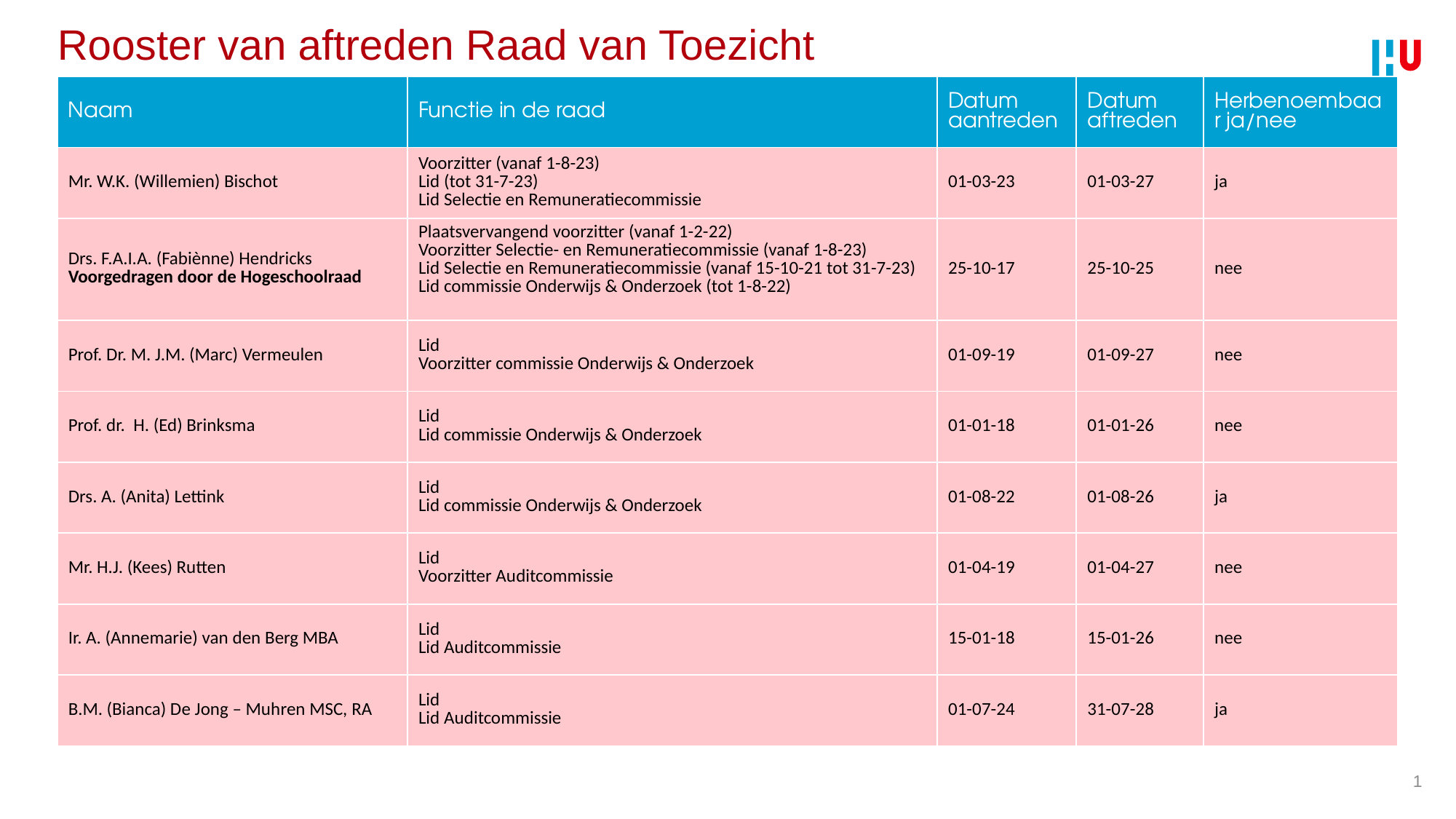

# Rooster van aftreden Raad van Toezicht
| Naam | Functie in de raad | Datum aantreden | Datum aftreden | Herbenoembaar ja/nee |
| --- | --- | --- | --- | --- |
| Mr. W.K. (Willemien) Bischot | Voorzitter (vanaf 1-8-23) Lid (tot 31-7-23) Lid Selectie en Remuneratiecommissie | 01-03-23 | 01-03-27 | ja |
| Drs. F.A.I.A. (Fabiènne) Hendricks Voorgedragen door de Hogeschoolraad | Plaatsvervangend voorzitter (vanaf 1-2-22) Voorzitter Selectie- en Remuneratiecommissie (vanaf 1-8-23) Lid Selectie en Remuneratiecommissie (vanaf 15-10-21 tot 31-7-23) Lid commissie Onderwijs & Onderzoek (tot 1-8-22) | 25-10-17 | 25-10-25 | nee |
| Prof. Dr. M. J.M. (Marc) Vermeulen | Lid Voorzitter commissie Onderwijs & Onderzoek | 01-09-19 | 01-09-27 | nee |
| Prof. dr. H. (Ed) Brinksma | Lid Lid commissie Onderwijs & Onderzoek | 01-01-18 | 01-01-26 | nee |
| Drs. A. (Anita) Lettink | Lid Lid commissie Onderwijs & Onderzoek | 01-08-22 | 01-08-26 | ja |
| Mr. H.J. (Kees) Rutten | Lid Voorzitter Auditcommissie | 01-04-19 | 01-04-27 | nee |
| Ir. A. (Annemarie) van den Berg MBA | Lid Lid Auditcommissie | 15-01-18 | 15-01-26 | nee |
| B.M. (Bianca) De Jong – Muhren MSC, RA | Lid Lid Auditcommissie | 01-07-24 | 31-07-28 | ja |
1